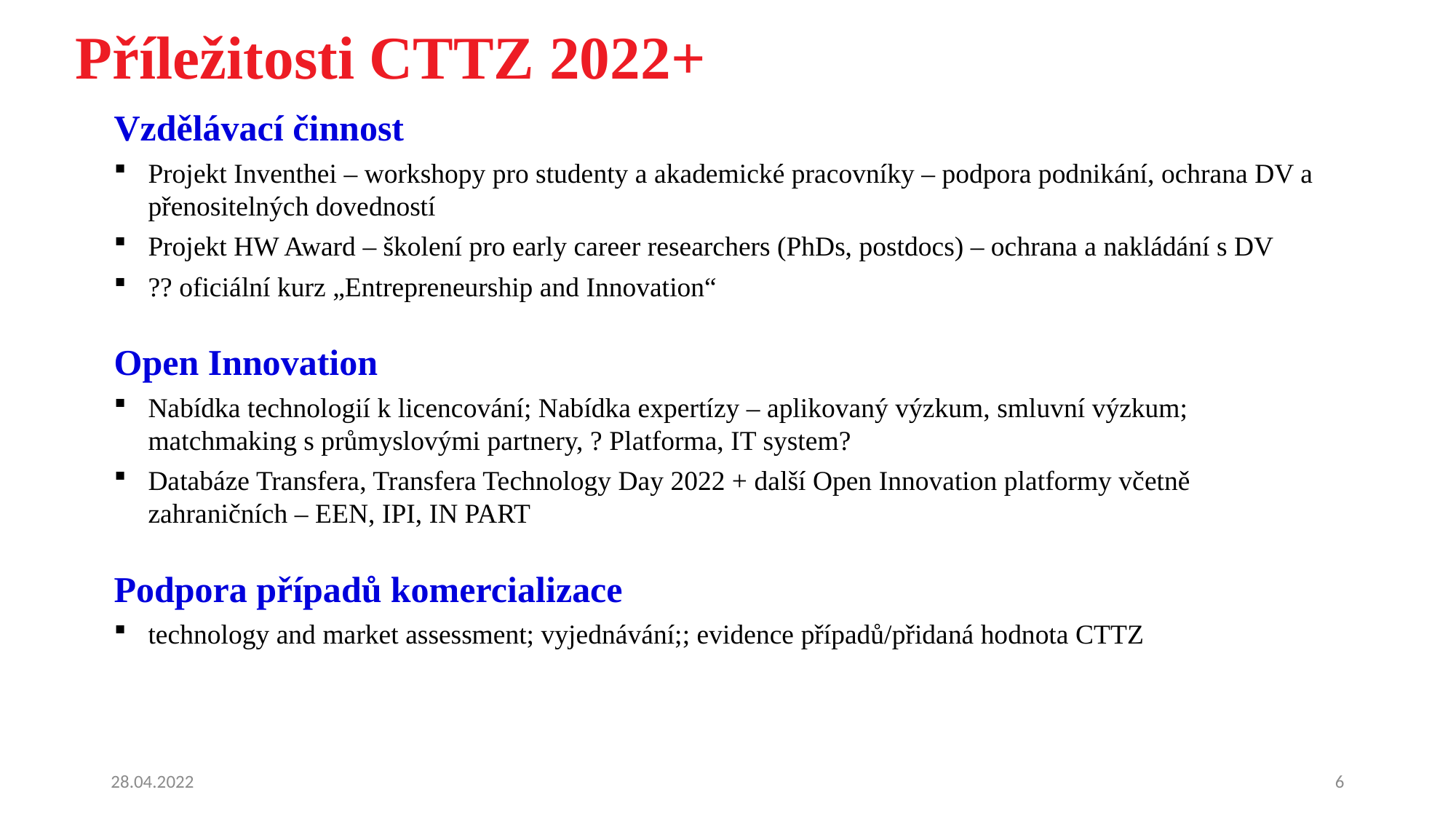

# Příležitosti CTTZ 2022+
Vzdělávací činnost
Projekt Inventhei – workshopy pro studenty a akademické pracovníky – podpora podnikání, ochrana DV a přenositelných dovedností
Projekt HW Award – školení pro early career researchers (PhDs, postdocs) – ochrana a nakládání s DV
?? oficiální kurz „Entrepreneurship and Innovation“

Open Innovation
Nabídka technologií k licencování; Nabídka expertízy – aplikovaný výzkum, smluvní výzkum; matchmaking s průmyslovými partnery, ? Platforma, IT system?
Databáze Transfera, Transfera Technology Day 2022 + další Open Innovation platformy včetně zahraničních – EEN, IPI, IN PART

Podpora případů komercializace
technology and market assessment; vyjednávání;; evidence případů/přidaná hodnota CTTZ

28.04.2022
6